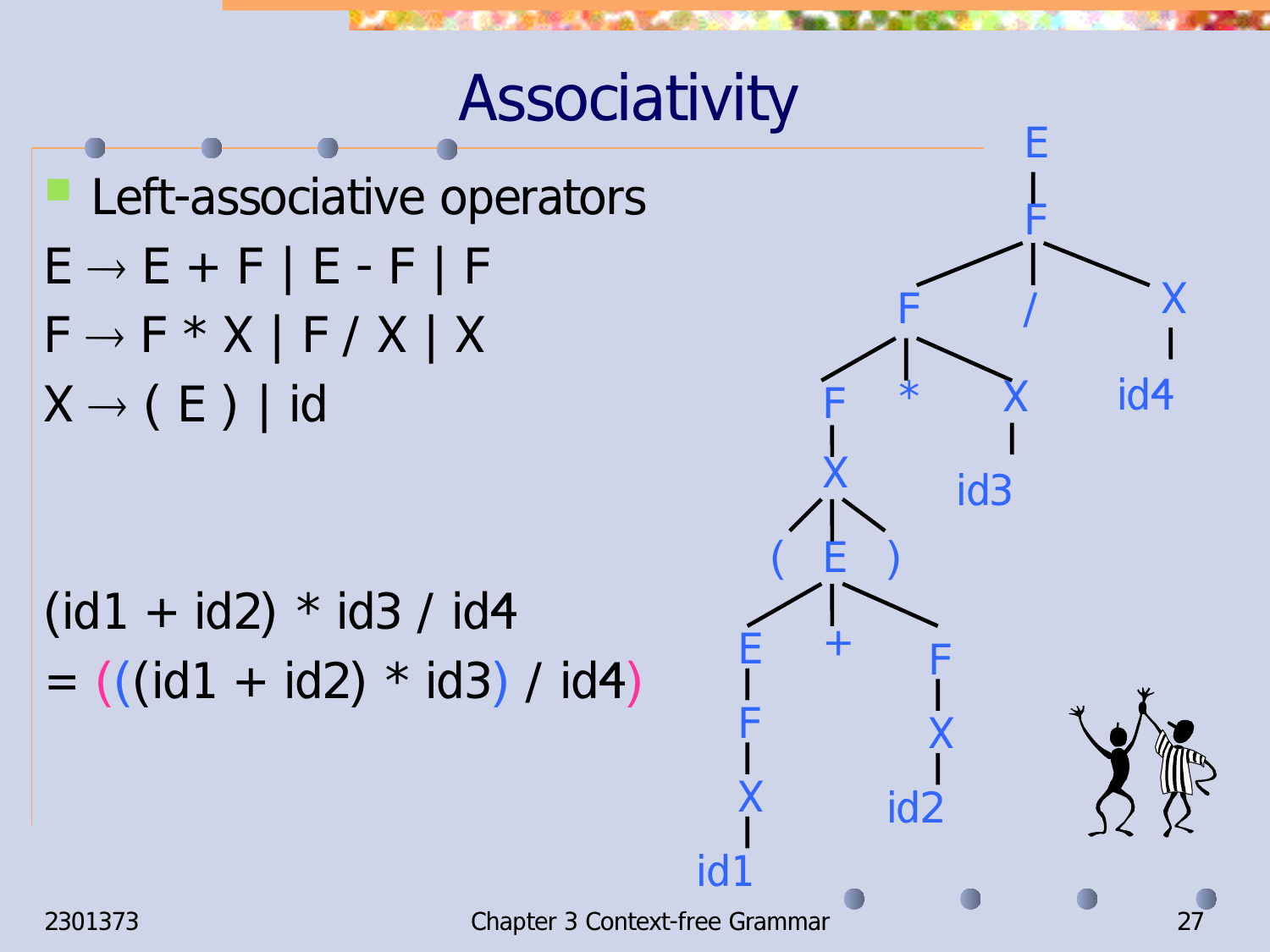

# Associativity
E

F

X
/
F

id4
*
X
F

X
id3

(
E
)

+
E
F

F
X

X
id2

id1
Left-associative operators
E → E + F | E - F | F
F → F * X | F / X | X
X → ( E ) | id

(id1 + id2) * id3 / id4
= (((id1 + id2) * id3) / id4)

2301373
Chapter 3 Context-free Grammar
27